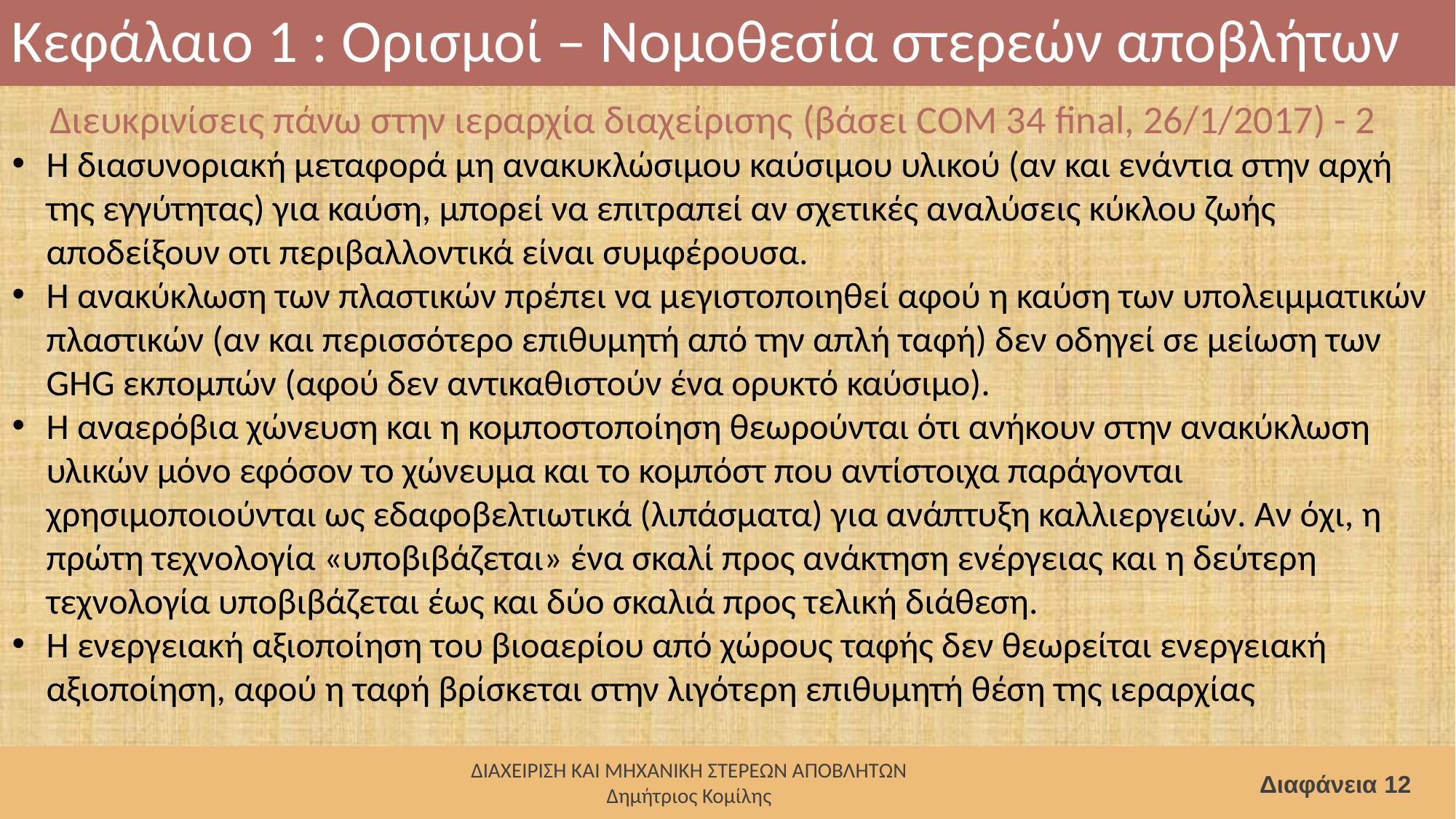

# Κεφάλαιο 1 : Ορισμοί – Νομοθεσία στερεών αποβλήτων
Διευκρινίσεις πάνω στην ιεραρχία διαχείρισης (βάσει COM 34 final, 26/1/2017) - 2
Η διασυνοριακή μεταφορά μη ανακυκλώσιμου καύσιμου υλικού (αν και ενάντια στην αρχή της εγγύτητας) για καύση, μπορεί να επιτραπεί αν σχετικές αναλύσεις κύκλου ζωής αποδείξουν οτι περιβαλλοντικά είναι συμφέρουσα.
Η ανακύκλωση των πλαστικών πρέπει να μεγιστοποιηθεί αφού η καύση των υπολειμματικών πλαστικών (αν και περισσότερο επιθυμητή από την απλή ταφή) δεν οδηγεί σε μείωση των GHG εκπομπών (αφού δεν αντικαθιστούν ένα ορυκτό καύσιμο).
Η αναερόβια χώνευση και η κομποστοποίηση θεωρούνται ότι ανήκουν στην ανακύκλωση υλικών μόνο εφόσον το χώνευμα και το κομπόστ που αντίστοιχα παράγονται χρησιμοποιούνται ως εδαφοβελτιωτικά (λιπάσματα) για ανάπτυξη καλλιεργειών. Αν όχι, η πρώτη τεχνολογία «υποβιβάζεται» ένα σκαλί προς ανάκτηση ενέργειας και η δεύτερη τεχνολογία υποβιβάζεται έως και δύο σκαλιά προς τελική διάθεση.
Η ενεργειακή αξιοποίηση του βιοαερίου από χώρους ταφής δεν θεωρείται ενεργειακή αξιοποίηση, αφού η ταφή βρίσκεται στην λιγότερη επιθυμητή θέση της ιεραρχίας

Διαφάνεια 12
ΔΙΑΧΕΙΡΙΣΗ ΚΑΙ ΜΗΧΑΝΙΚΗ ΣΤΕΡΕΩΝ ΑΠΟΒΛΗΤΩΝ
Δημήτριος Κομίλης